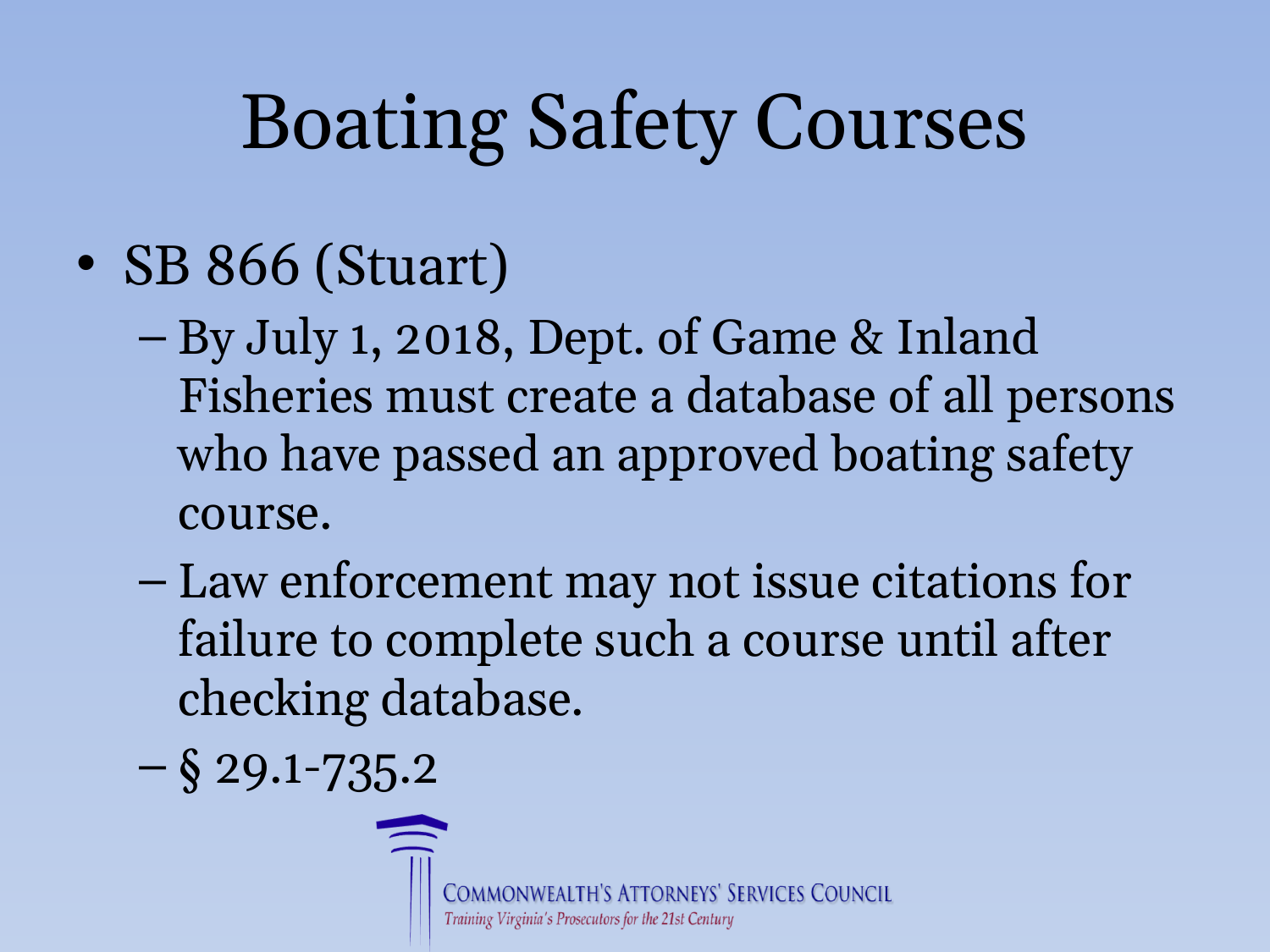

# Boating Safety Courses
SB 866 (Stuart)
By July 1, 2018, Dept. of Game & Inland Fisheries must create a database of all persons who have passed an approved boating safety course.
Law enforcement may not issue citations for failure to complete such a course until after checking database.
§ 29.1-735.2